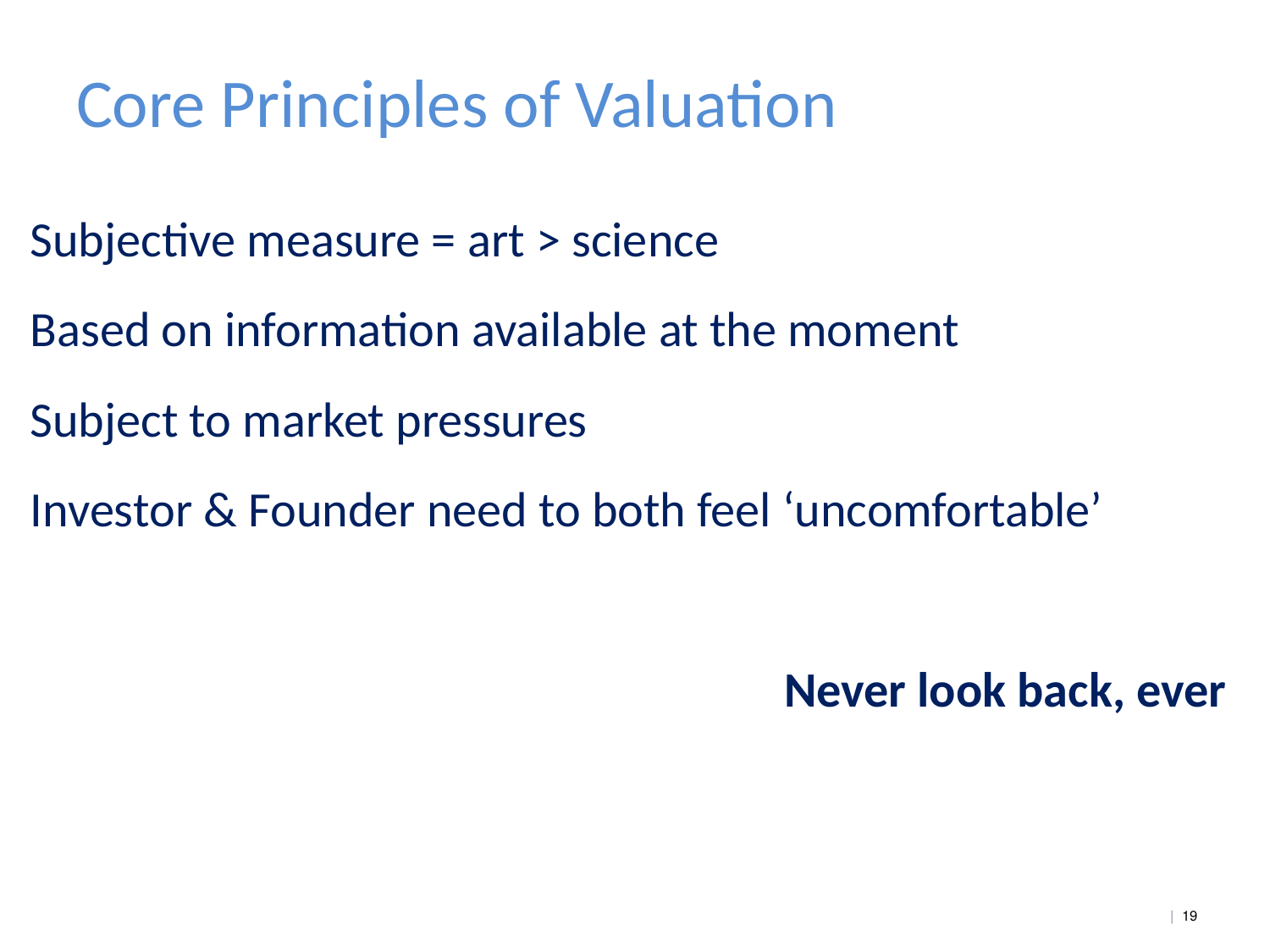

# Core Principles of Valuation
Subjective measure = art > science
Based on information available at the moment
Subject to market pressures
Investor & Founder need to both feel ‘uncomfortable’

Never look back, ever
|  19